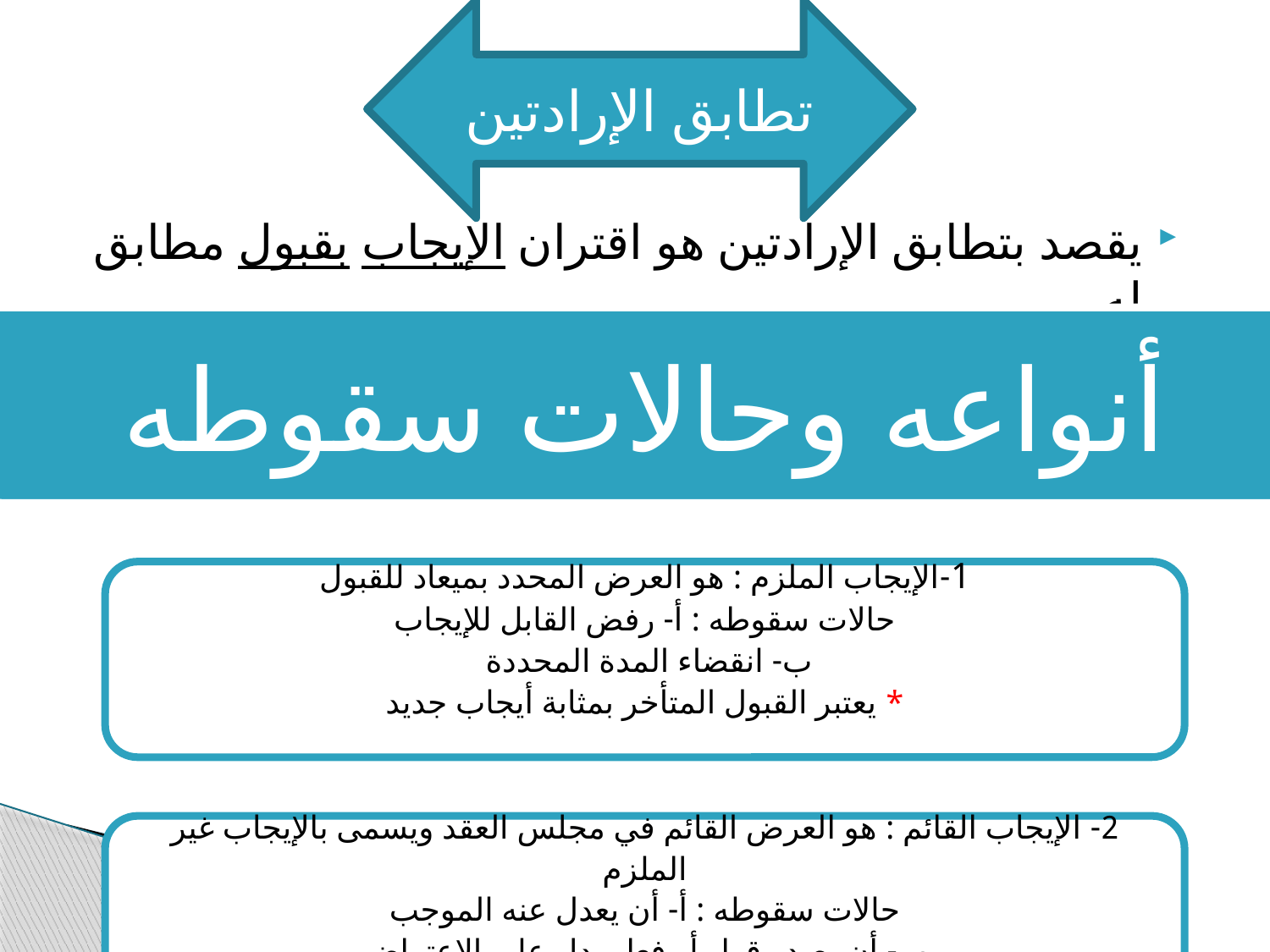

تطابق الإرادتين
#
يقصد بتطابق الإرادتين هو اقتران الإيجاب بقبول مطابق له
ب- انقضاء المدة المحددة
* يعتبر القبول المتأخر بمثابة أيجاب جديد